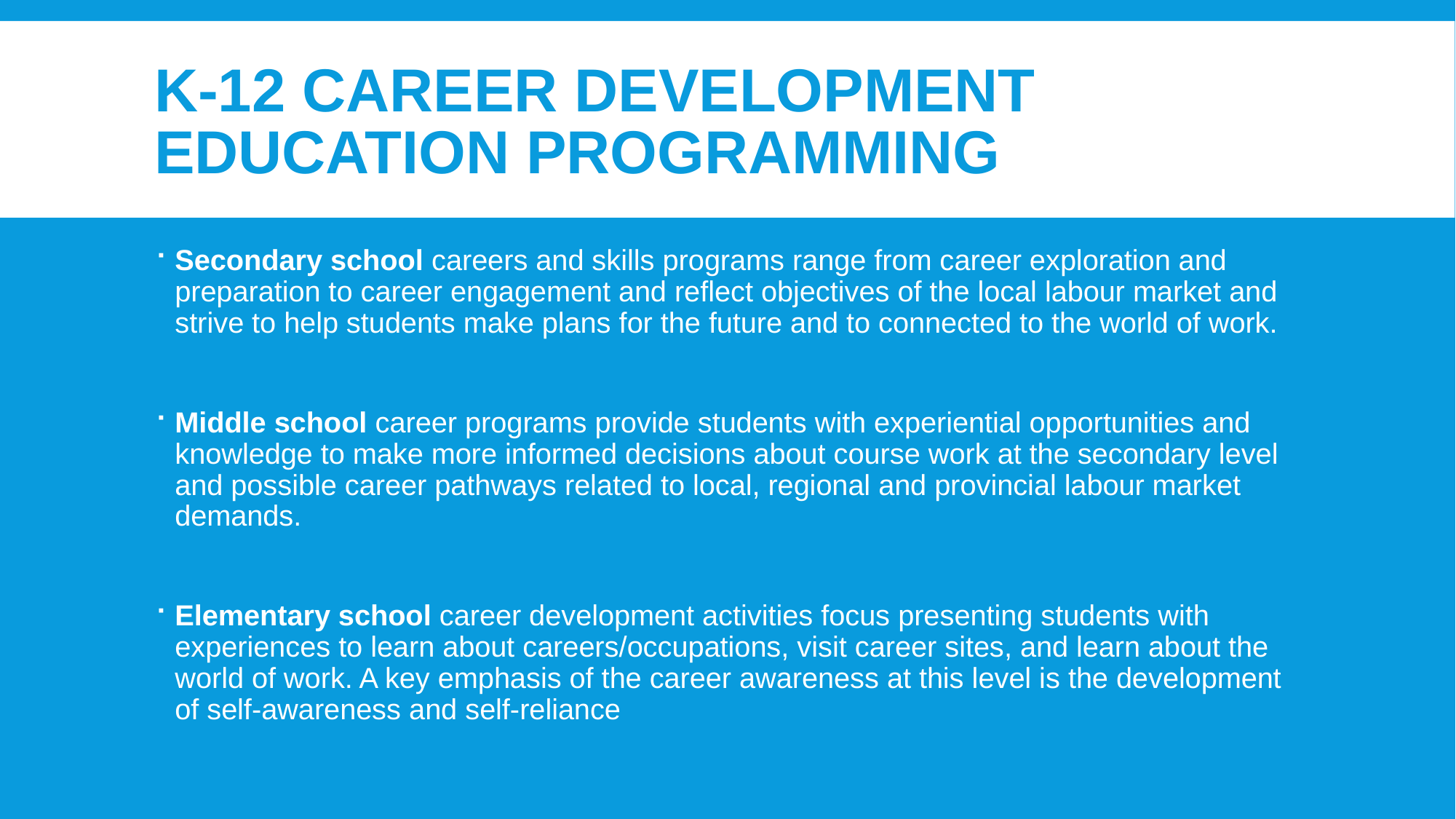

# K-12 Career Development Education Programming
Secondary school careers and skills programs range from career exploration and preparation to career engagement and reflect objectives of the local labour market and strive to help students make plans for the future and to connected to the world of work.

Middle school career programs provide students with experiential opportunities and knowledge to make more informed decisions about course work at the secondary level and possible career pathways related to local, regional and provincial labour market demands.

Elementary school career development activities focus presenting students with experiences to learn about careers/occupations, visit career sites, and learn about the world of work. A key emphasis of the career awareness at this level is the development of self-awareness and self-reliance